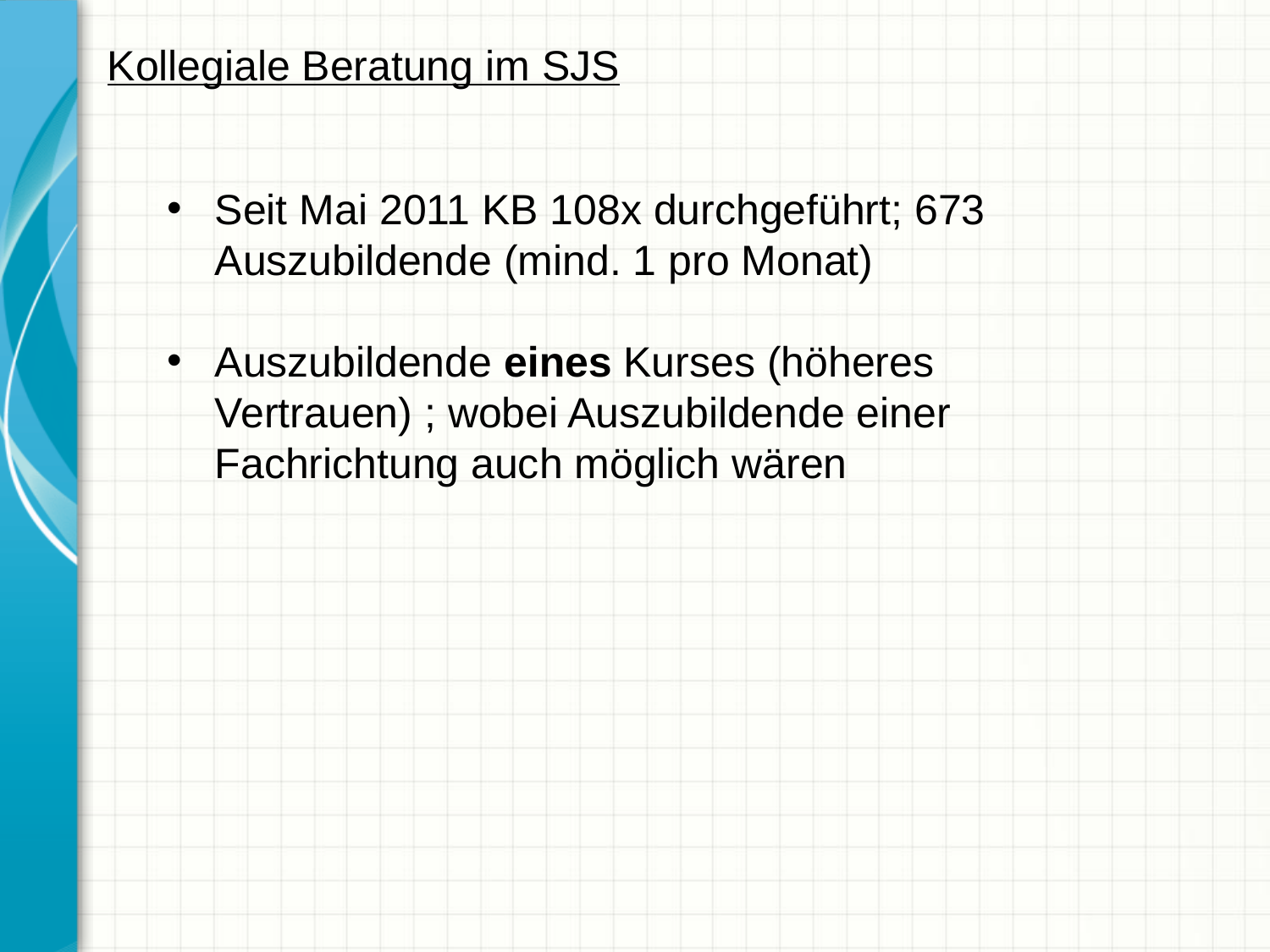

Kollegiale Beratung im SJS
Seit Mai 2011 KB 108x durchgeführt; 673 Auszubildende (mind. 1 pro Monat)

Auszubildende eines Kurses (höheres Vertrauen) ; wobei Auszubildende einer Fachrichtung auch möglich wären